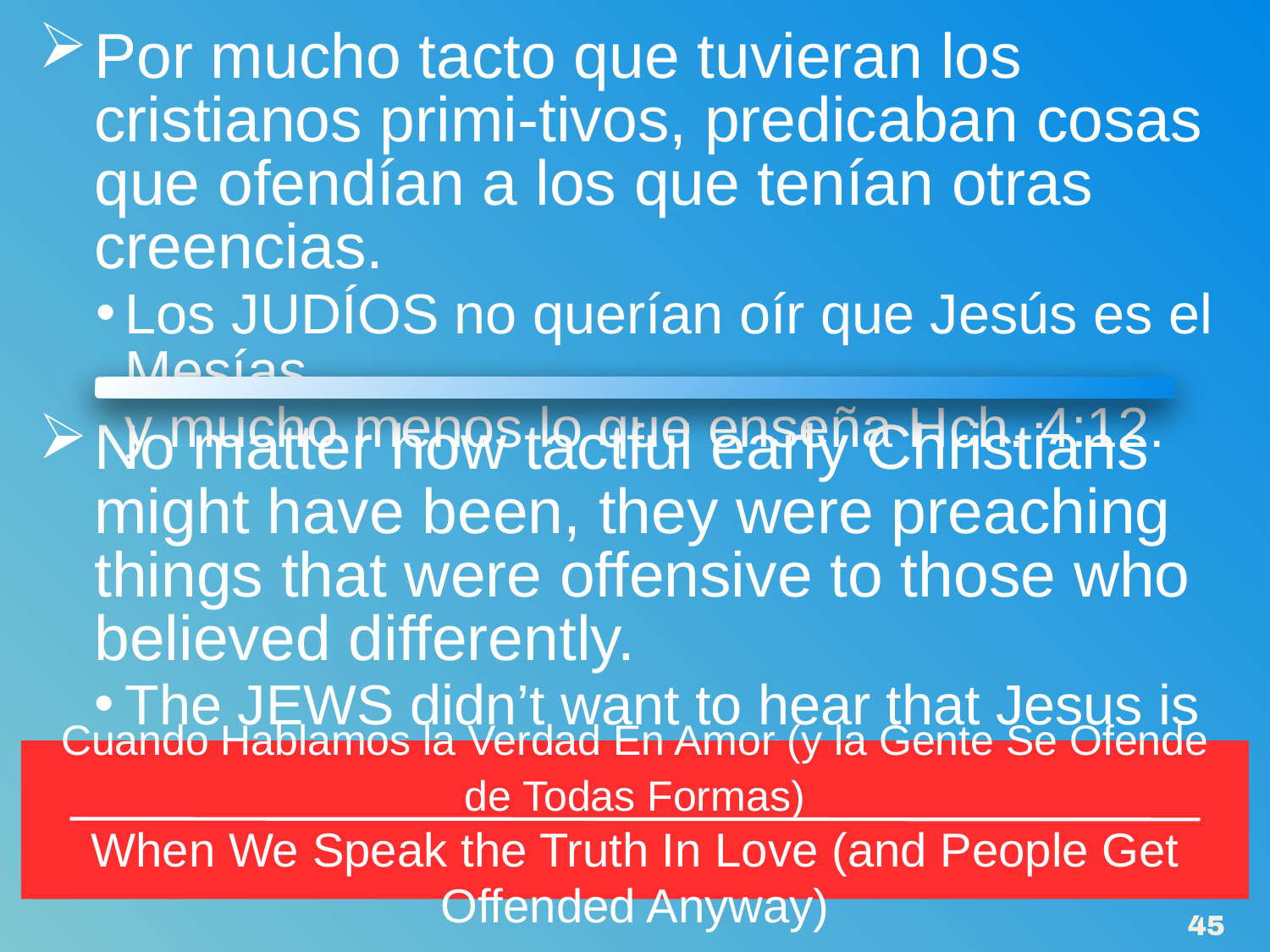

Por mucho tacto que tuvieran los cristianos primi-tivos, predicaban cosas que ofendían a los que tenían otras creencias.
Los JUDÍOS no querían oír que Jesús es el Mesías,
y mucho menos lo que enseña Hch. 4:12.

No matter how tactful early Christians might have been, they were preaching things that were offensive to those who believed differently.
The JEWS didn’t want to hear that Jesus is the Messiah, much less what Acts 4:12 teaches.
Cuando Hablamos la Verdad En Amor (y la Gente Se Ofende de Todas Formas)
When We Speak the Truth In Love (and People Get Offended Anyway)
45